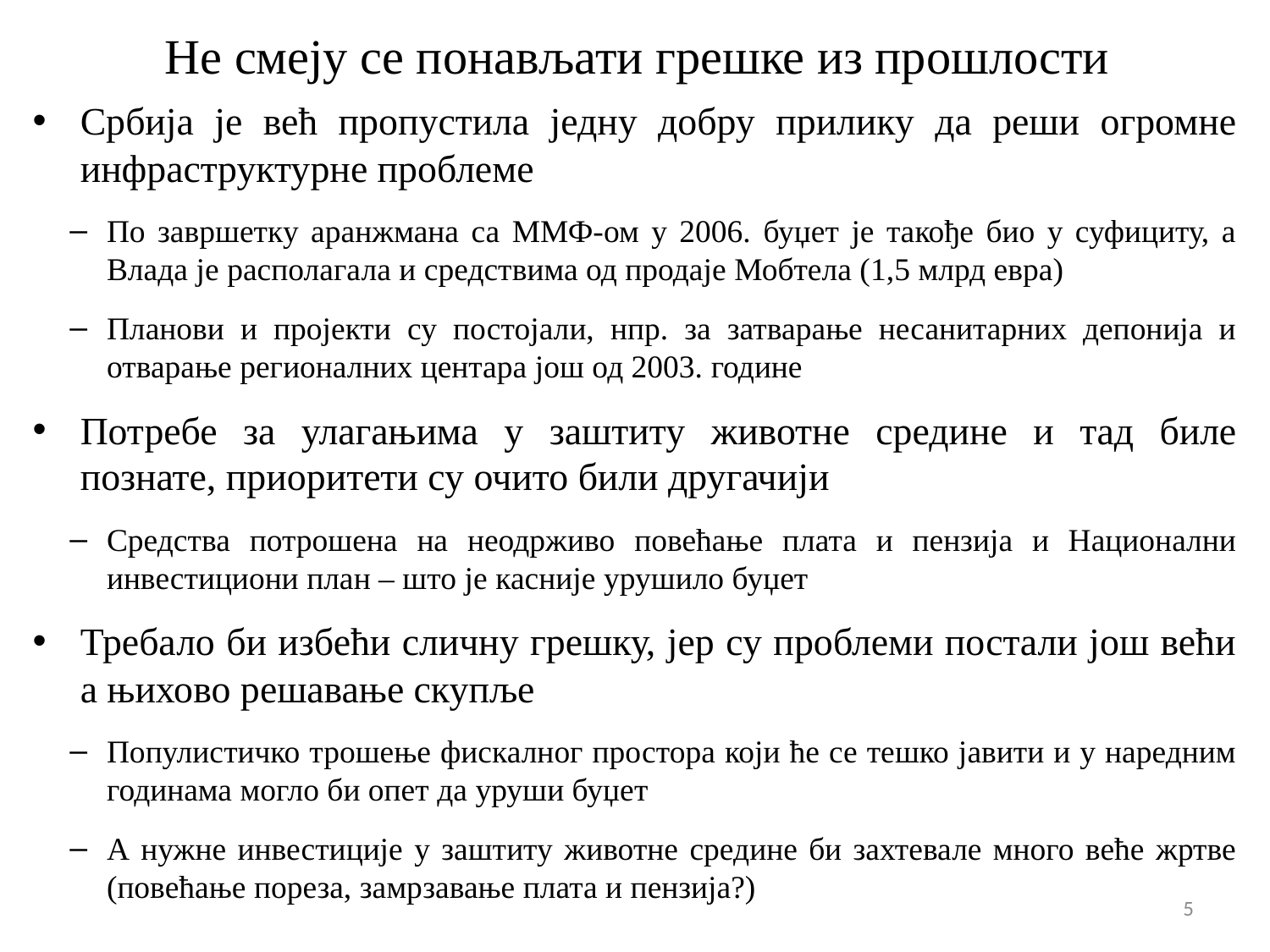

# Не смеју се понављати грешке из прошлости
Србија је већ пропустила једну добру прилику да реши огромне инфраструктурне проблеме
По завршетку аранжмана са ММФ-ом у 2006. буџет је такође био у суфициту, а Влада је располагала и средствима од продаје Мобтела (1,5 млрд евра)
Планови и пројекти су постојали, нпр. за затварање несанитарних депонија и отварање регионалних центара још од 2003. године
Потребе за улагањима у заштиту животне средине и тад биле познате, приоритети су очито били другачији
Средства потрошена на неодрживо повећање плата и пензија и Национални инвестициони план – што је касније урушило буџет
Требало би избећи сличну грешку, јер су проблеми постали још већи а њихово решавање скупље
Популистичко трошење фискалног простора који ће се тешко јавити и у наредним годинама могло би опет да уруши буџет
А нужне инвестиције у заштиту животне средине би захтевале много веће жртве (повећање пореза, замрзавање плата и пензија?)

5